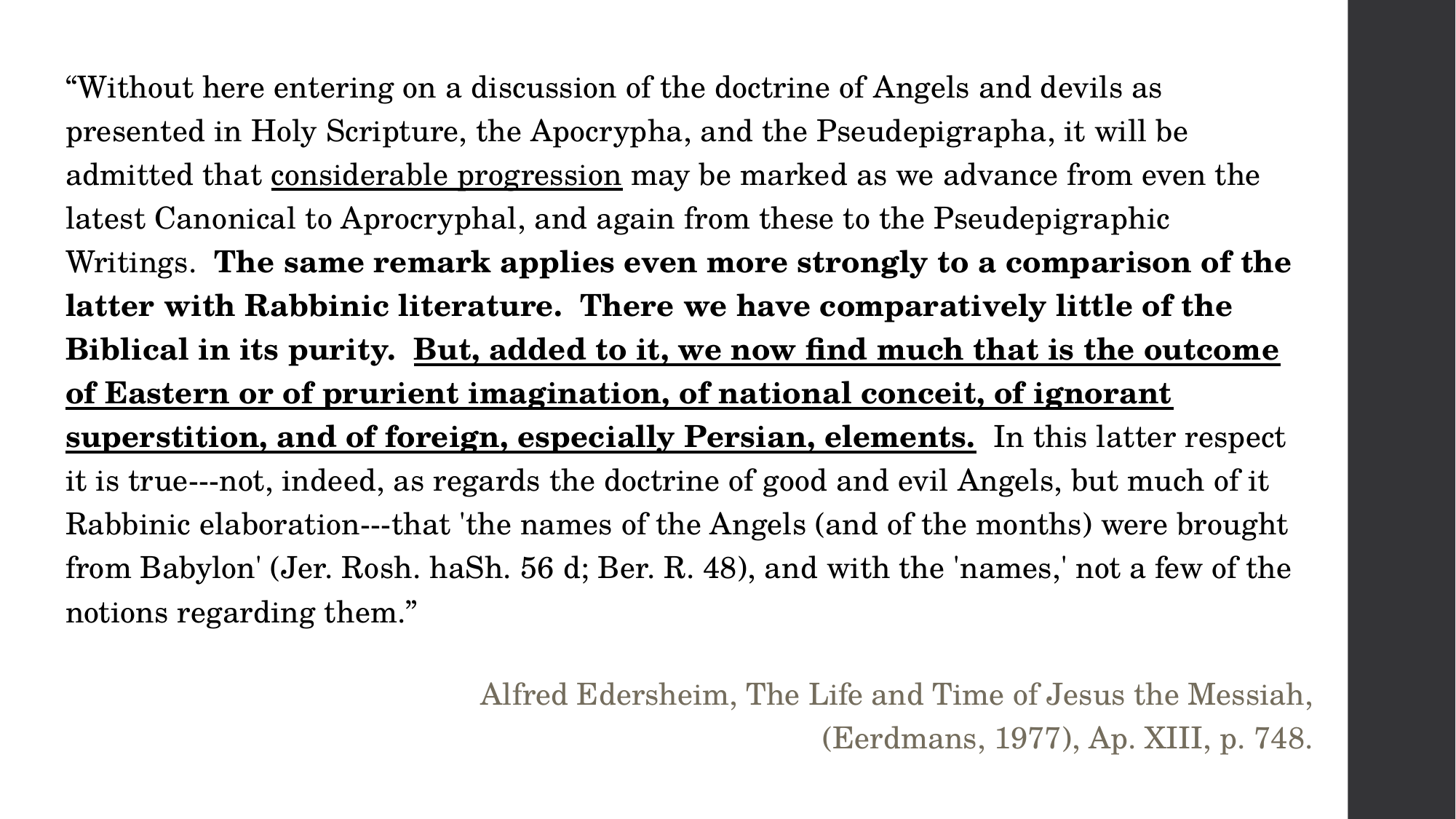

“Without here entering on a discussion of the doctrine of Angels and devils as presented in Holy Scripture, the Apocrypha, and the Pseudepigrapha, it will be admitted that considerable progression may be marked as we advance from even the latest Canonical to Aprocryphal, and again from these to the Pseudepigraphic Writings.  The same remark applies even more strongly to a comparison of the latter with Rabbinic literature.  There we have comparatively little of the Biblical in its purity.  But, added to it, we now find much that is the outcome of Eastern or of prurient imagination, of national conceit, of ignorant superstition, and of foreign, especially Persian, elements.  In this latter respect it is true---not, indeed, as regards the doctrine of good and evil Angels, but much of it Rabbinic elaboration---that 'the names of the Angels (and of the months) were brought from Babylon' (Jer. Rosh. haSh. 56 d; Ber. R. 48), and with the 'names,' not a few of the notions regarding them.”
Alfred Edersheim, The Life and Time of Jesus the Messiah, (Eerdmans, 1977), Ap. XIII, p. 748.